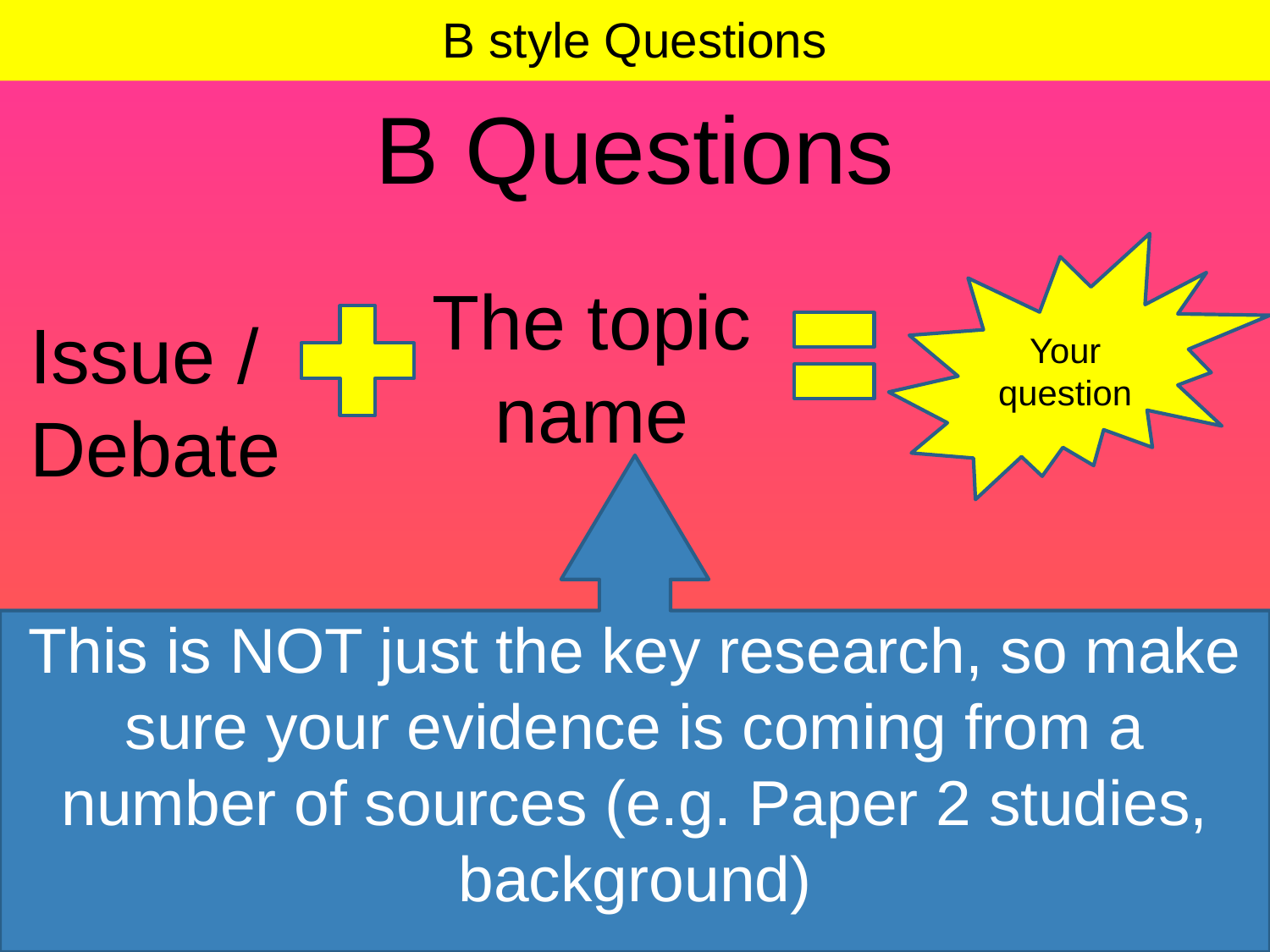

# B style Questions
B Questions

Your question
The topic name

Issue / Debate
This is NOT just the key research, so make sure your evidence is coming from a number of sources (e.g. Paper 2 studies, background)